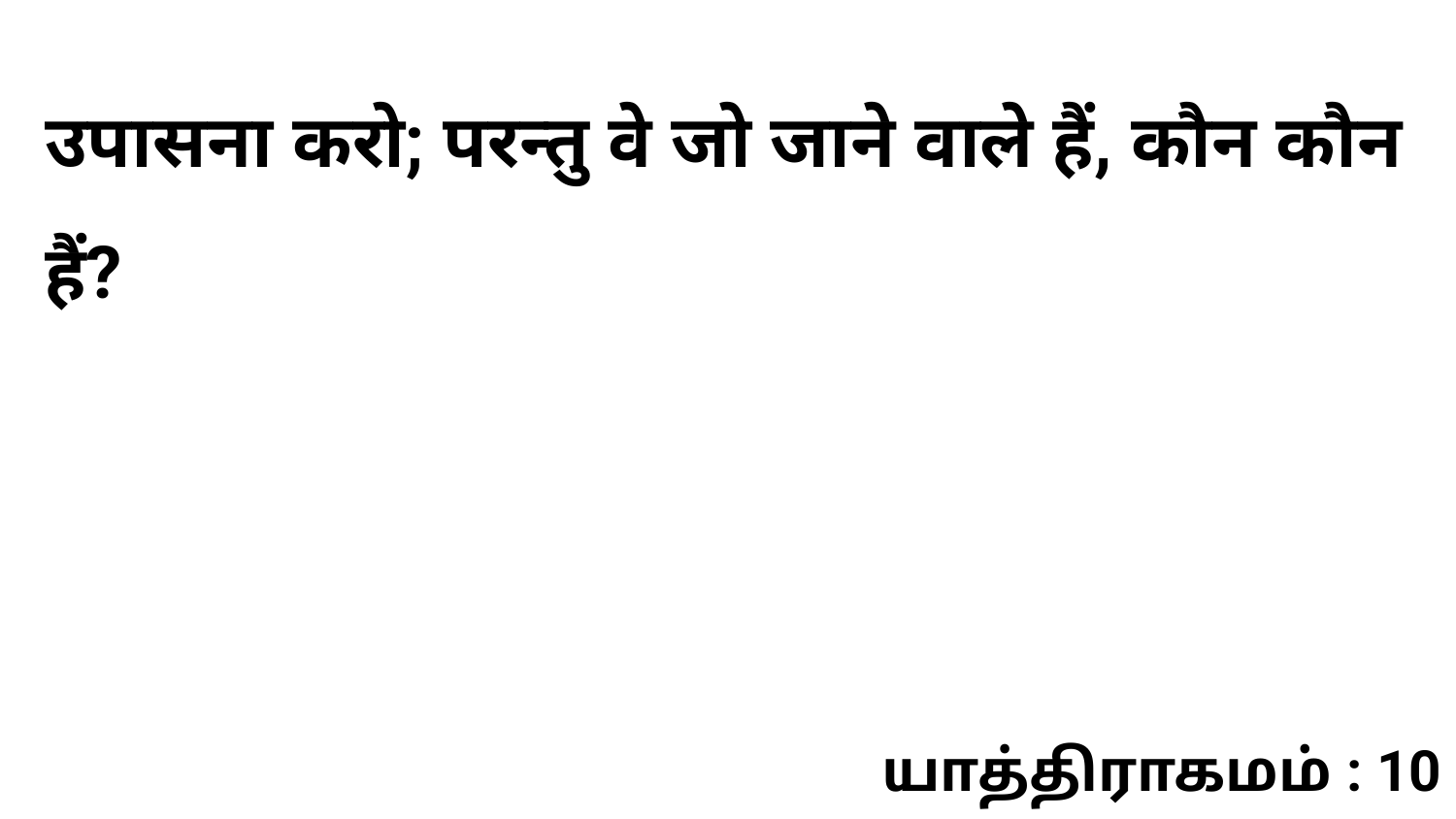

उपासना करो; परन्तु वे जो जाने वाले हैं, कौन कौन हैं?
யாத்திராகமம் : 10